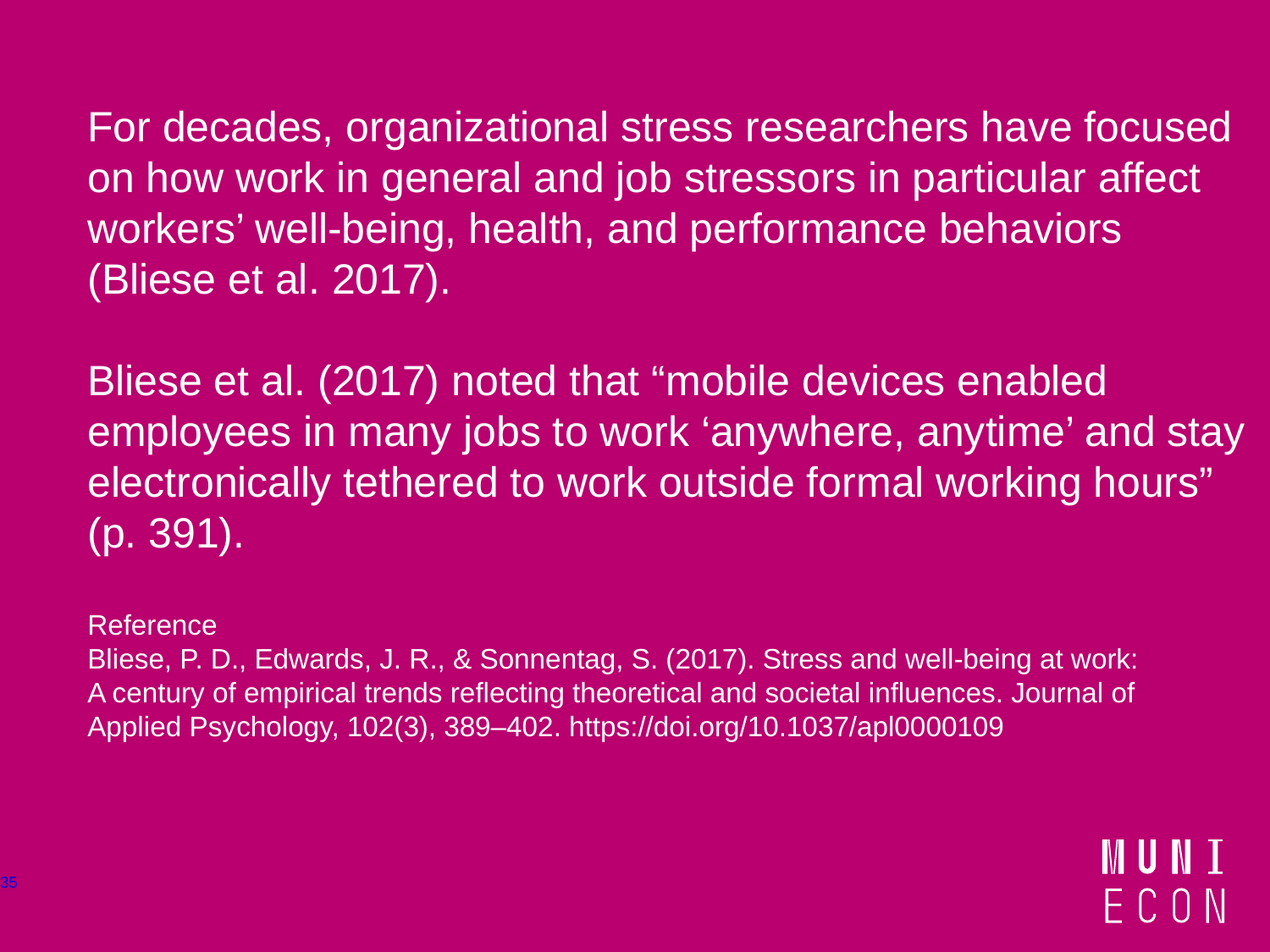

For decades, organizational stress researchers have focused on how work in general and job stressors in particular affect workers’ well-being, health, and performance behaviors (Bliese et al. 2017).

Bliese et al. (2017) noted that “mobile devices enabled employees in many jobs to work ‘anywhere, anytime’ and stay electronically tethered to work outside formal working hours” (p. 391).

Reference
Bliese, P. D., Edwards, J. R., & Sonnentag, S. (2017). Stress and well-being at work:
A century of empirical trends reflecting theoretical and societal influences. Journal of
Applied Psychology, 102(3), 389–402. https://doi.org/10.1037/apl0000109

35